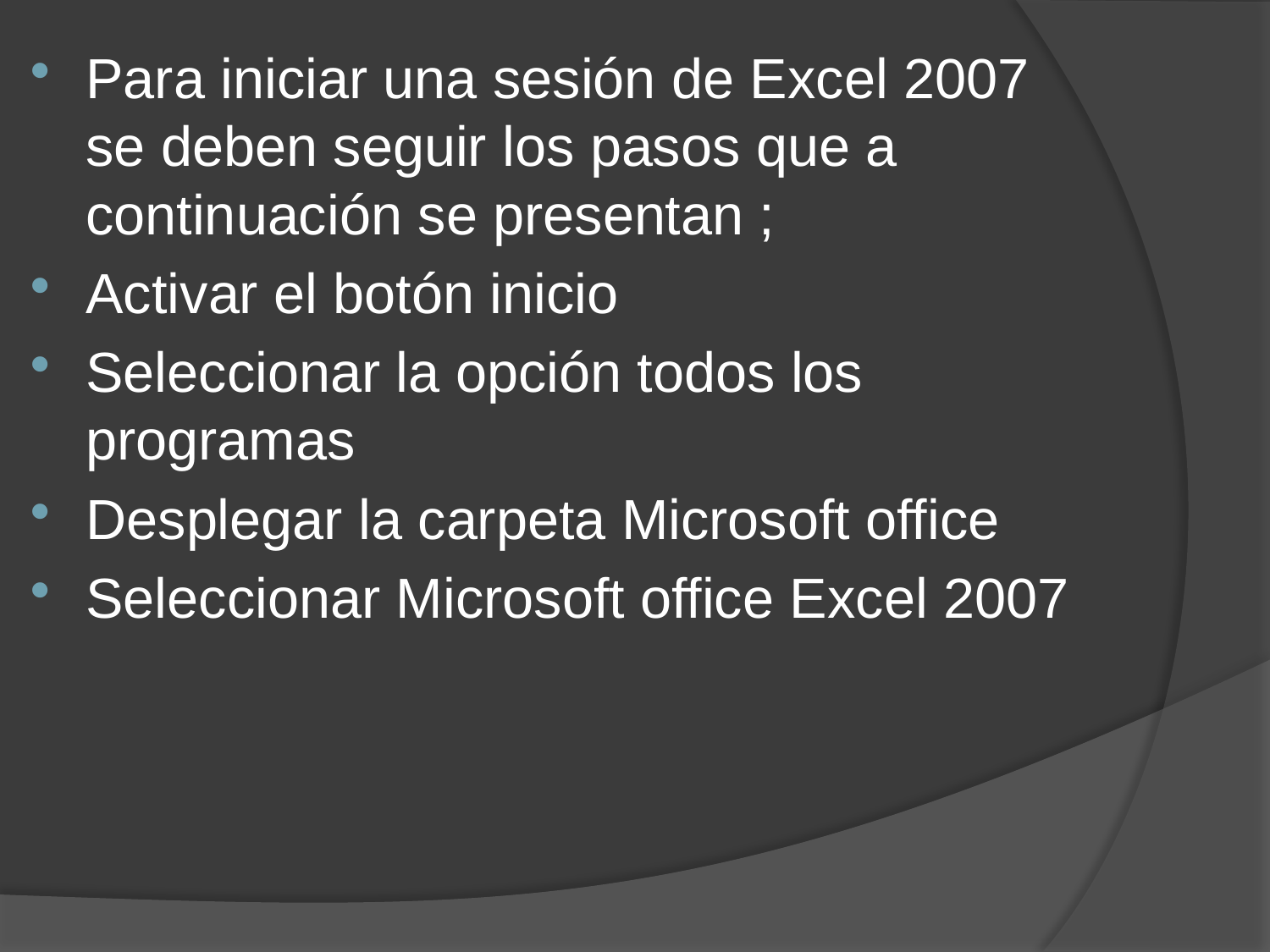

Para iniciar una sesión de Excel 2007 se deben seguir los pasos que a continuación se presentan ;
Activar el botón inicio
Seleccionar la opción todos los programas
Desplegar la carpeta Microsoft office
Seleccionar Microsoft office Excel 2007